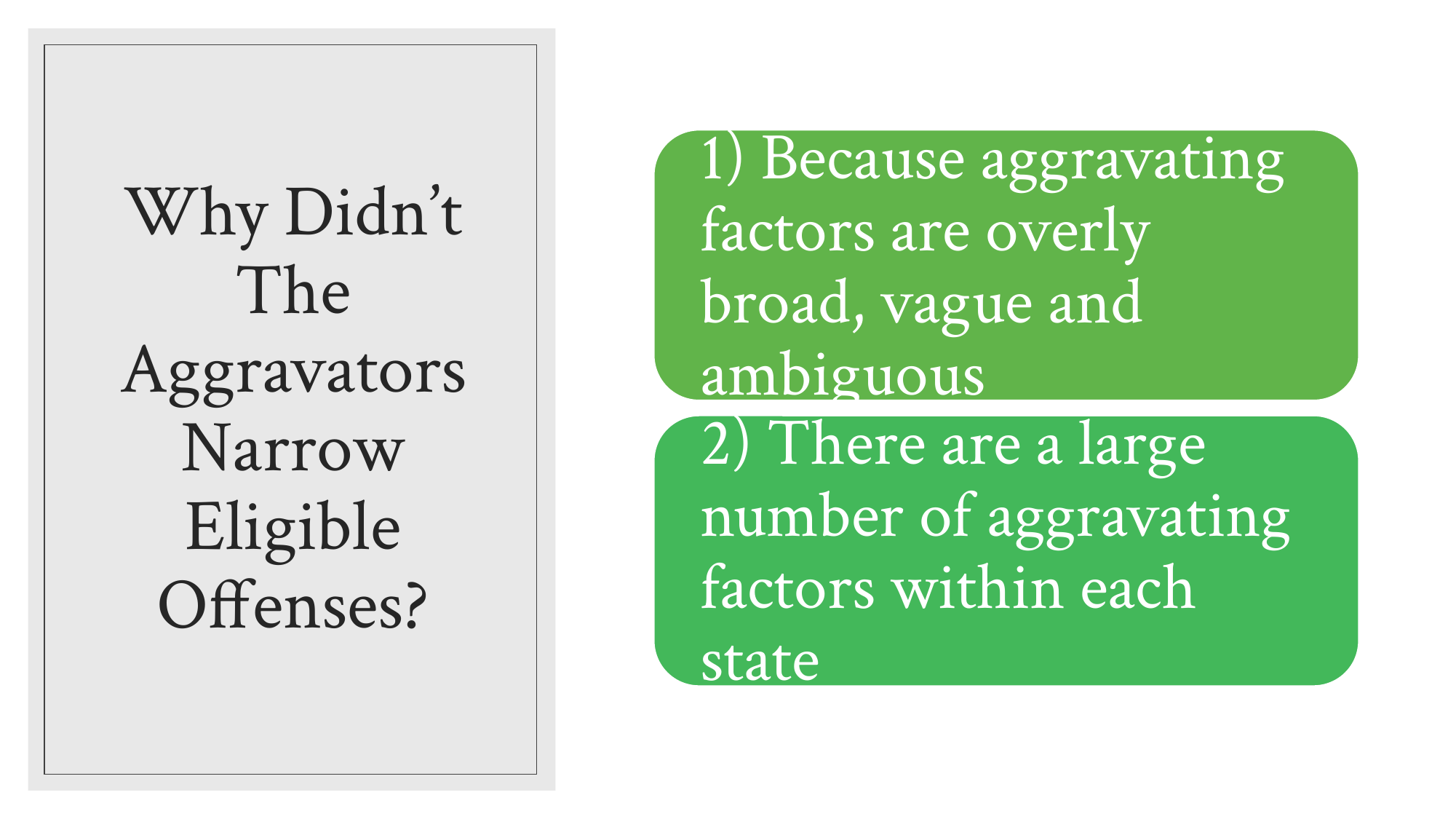

# Why Didn’t The Aggravators Narrow Eligible Offenses?
1) Because aggravating factors are overly broad, vague and ambiguous
2) There are a large number of aggravating factors within each state